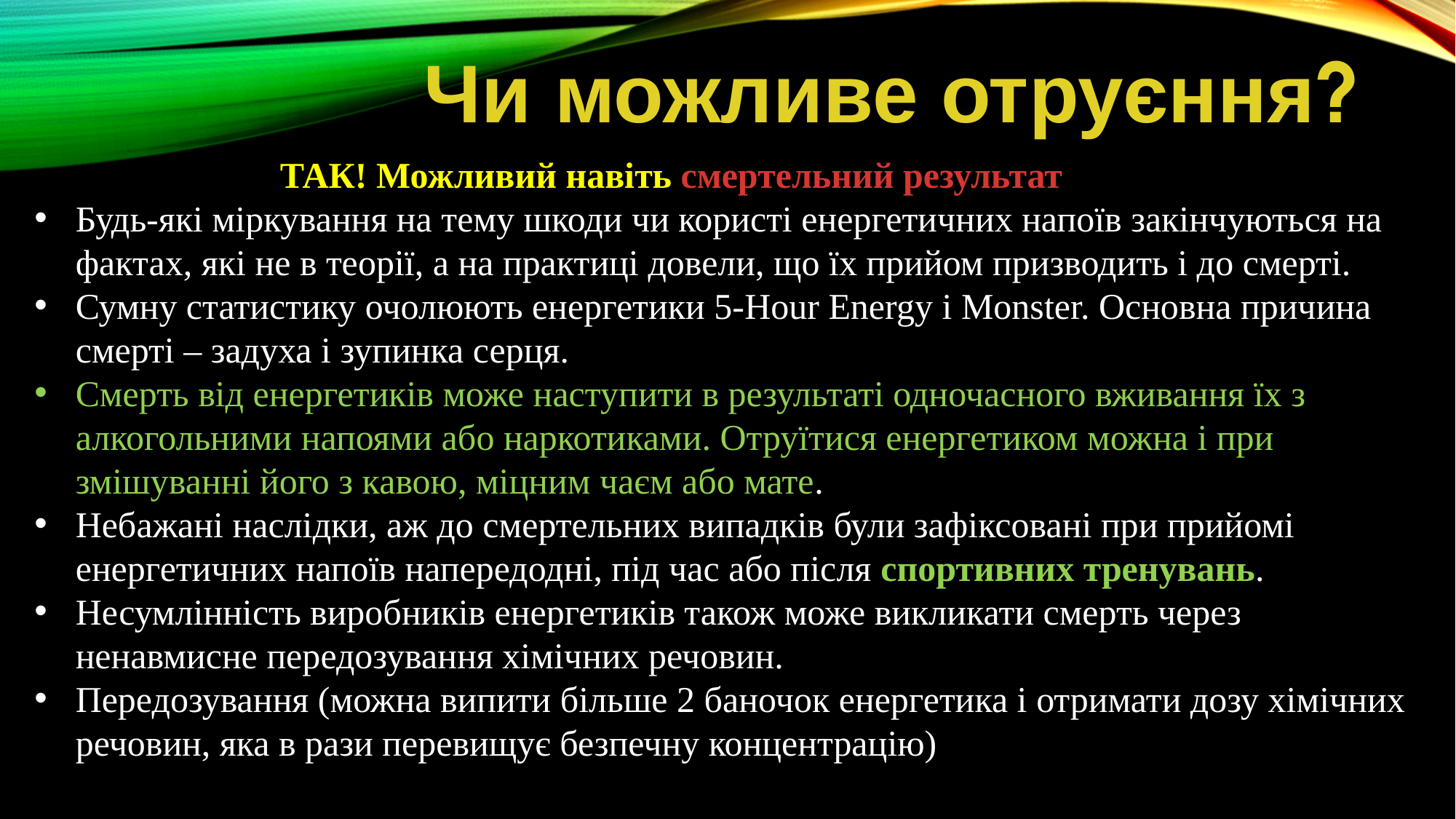

Чи можливе отруєння?
                           ТАК! Можливий навіть смертельний результат
Будь-які міркування на тему шкоди чи користі енергетичних напоїв закінчуються на фактах, які не в теорії, а на практиці довели, що їх прийом призводить і до смерті.
Сумну статистику очолюють енергетики 5-Hour Energy і Monster. Основна причина смерті – задуха і зупинка серця.
Смерть від енергетиків може наступити в результаті одночасного вживання їх з алкогольними напоями або наркотиками. Отруїтися енергетиком можна і при змішуванні його з кавою, міцним чаєм або мате.
Небажані наслідки, аж до смертельних випадків були зафіксовані при прийомі енергетичних напоїв напередодні, під час або після спортивних тренувань.
Несумлінність виробників енергетиків також може викликати смерть через ненавмисне передозування хімічних речовин.
Передозування (можна випити більше 2 баночок енергетика і отримати дозу хімічних речовин, яка в рази перевищує безпечну концентрацію)